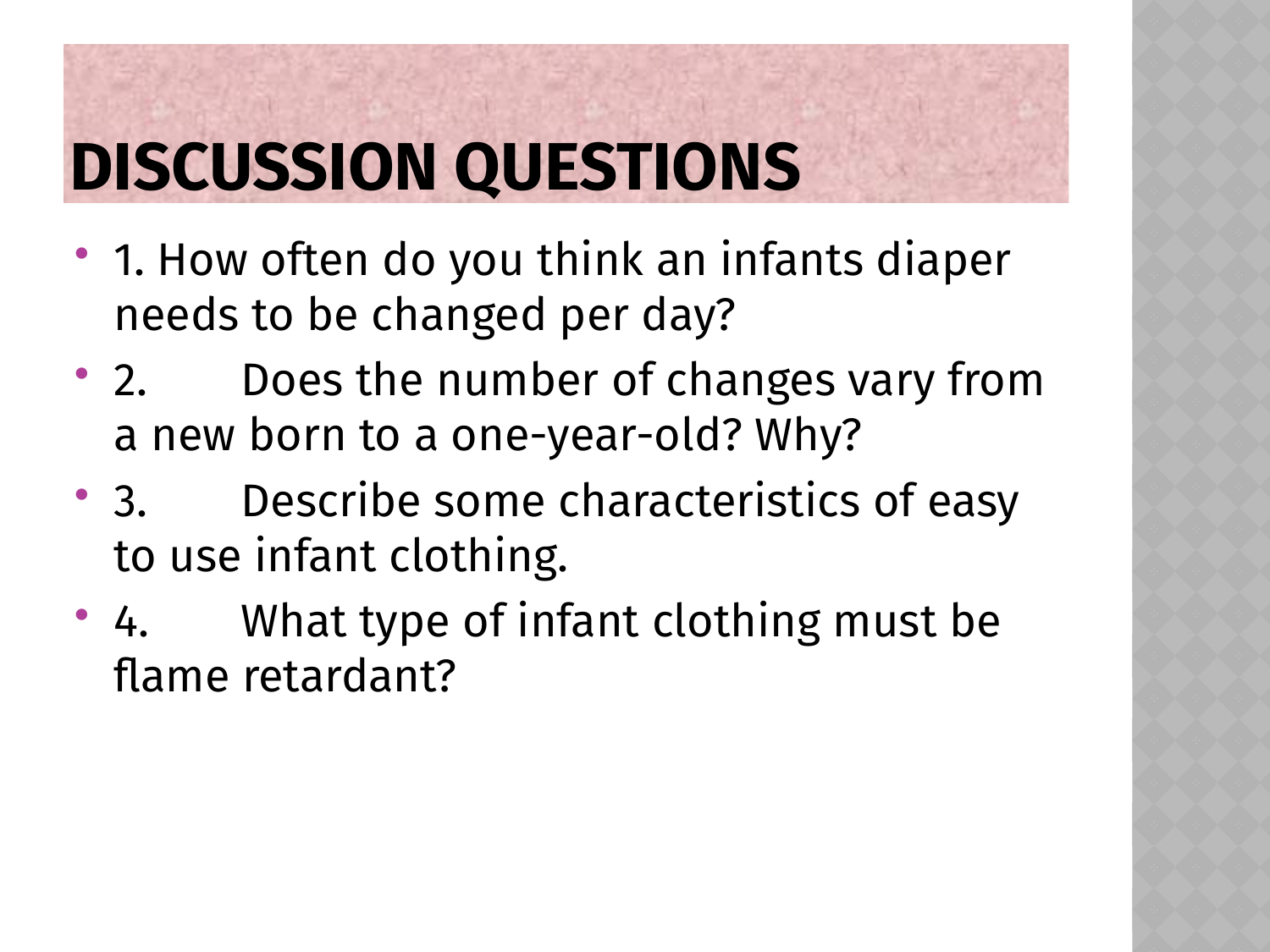

# Discussion questions
1. How often do you think an infants diaper needs to be changed per day?
2.	Does the number of changes vary from a new born to a one-year-old? Why?
3.	Describe some characteristics of easy to use infant clothing.
4.	What type of infant clothing must be flame retardant?